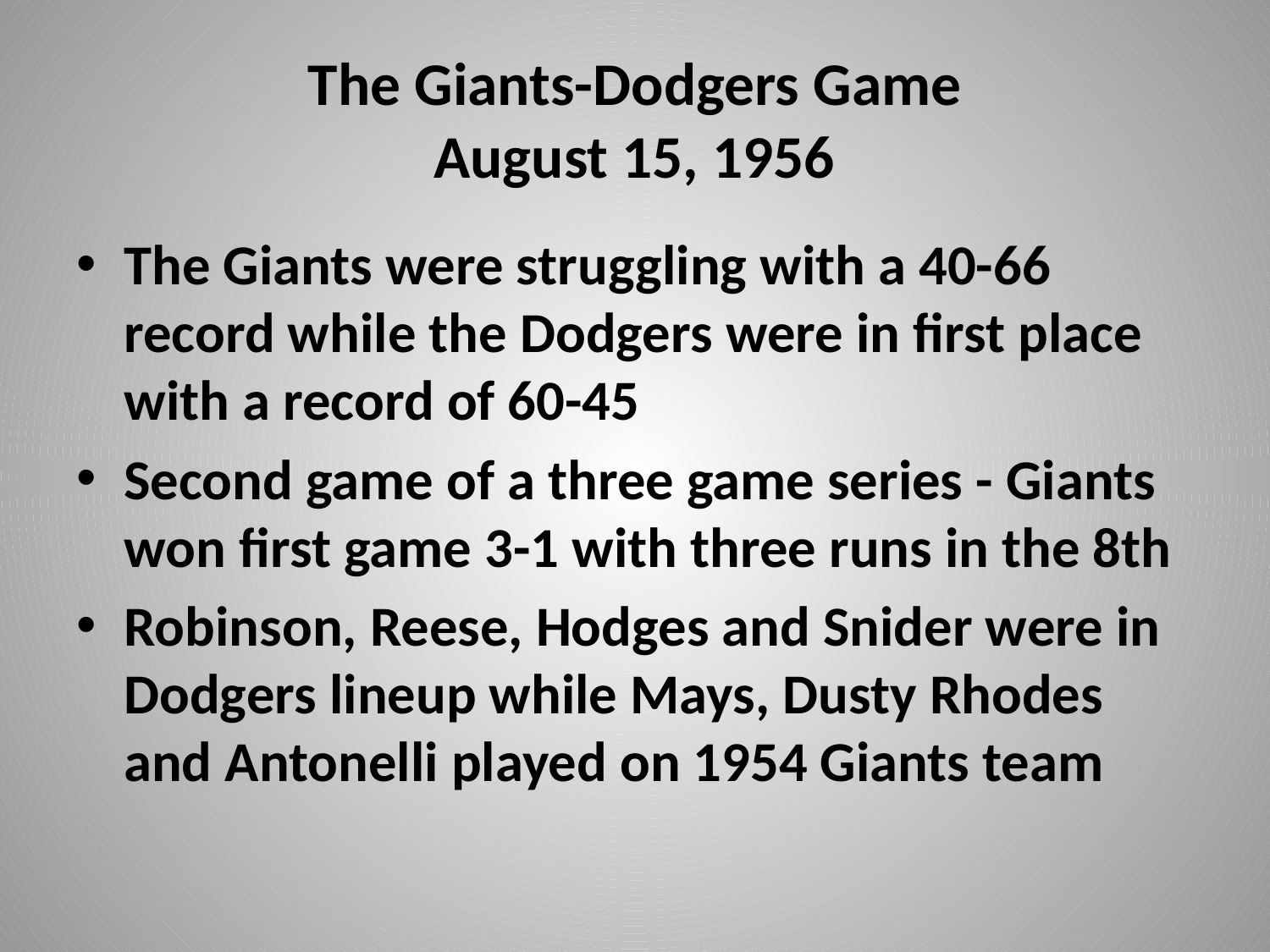

# The Giants-Dodgers Game August 15, 1956
The Giants were struggling with a 40-66 record while the Dodgers were in first place with a record of 60-45
Second game of a three game series - Giants won first game 3-1 with three runs in the 8th
Robinson, Reese, Hodges and Snider were in Dodgers lineup while Mays, Dusty Rhodes and Antonelli played on 1954 Giants team